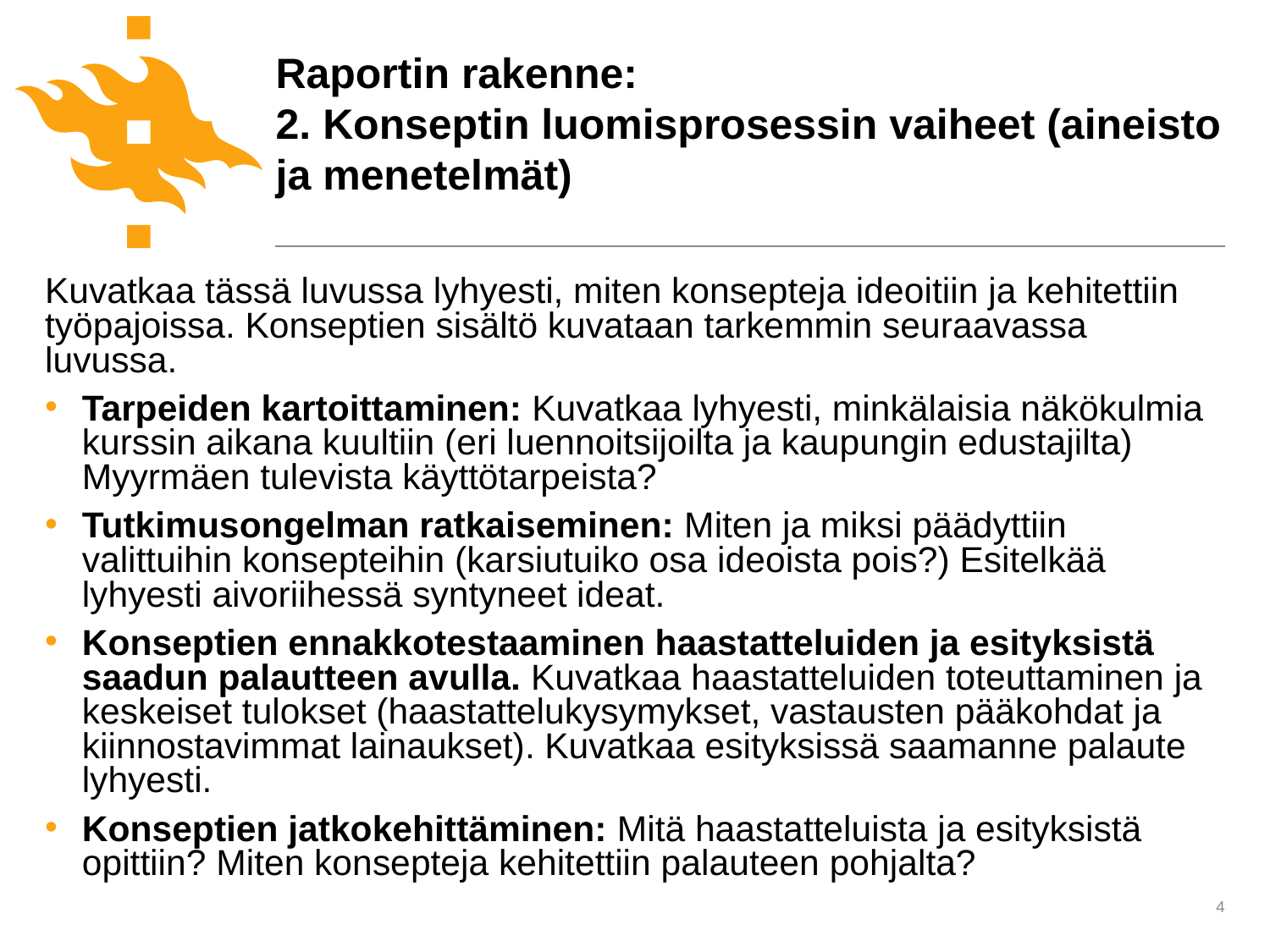

# Raportin rakenne: 2. Konseptin luomisprosessin vaiheet (aineisto ja menetelmät)
Kuvatkaa tässä luvussa lyhyesti, miten konsepteja ideoitiin ja kehitettiin työpajoissa. Konseptien sisältö kuvataan tarkemmin seuraavassa luvussa.
Tarpeiden kartoittaminen: Kuvatkaa lyhyesti, minkälaisia näkökulmia kurssin aikana kuultiin (eri luennoitsijoilta ja kaupungin edustajilta) Myyrmäen tulevista käyttötarpeista?
Tutkimusongelman ratkaiseminen: Miten ja miksi päädyttiin valittuihin konsepteihin (karsiutuiko osa ideoista pois?) Esitelkää lyhyesti aivoriihessä syntyneet ideat.
Konseptien ennakkotestaaminen haastatteluiden ja esityksistä saadun palautteen avulla. Kuvatkaa haastatteluiden toteuttaminen ja keskeiset tulokset (haastattelukysymykset, vastausten pääkohdat ja kiinnostavimmat lainaukset). Kuvatkaa esityksissä saamanne palaute lyhyesti.
Konseptien jatkokehittäminen: Mitä haastatteluista ja esityksistä opittiin? Miten konsepteja kehitettiin palauteen pohjalta?

4